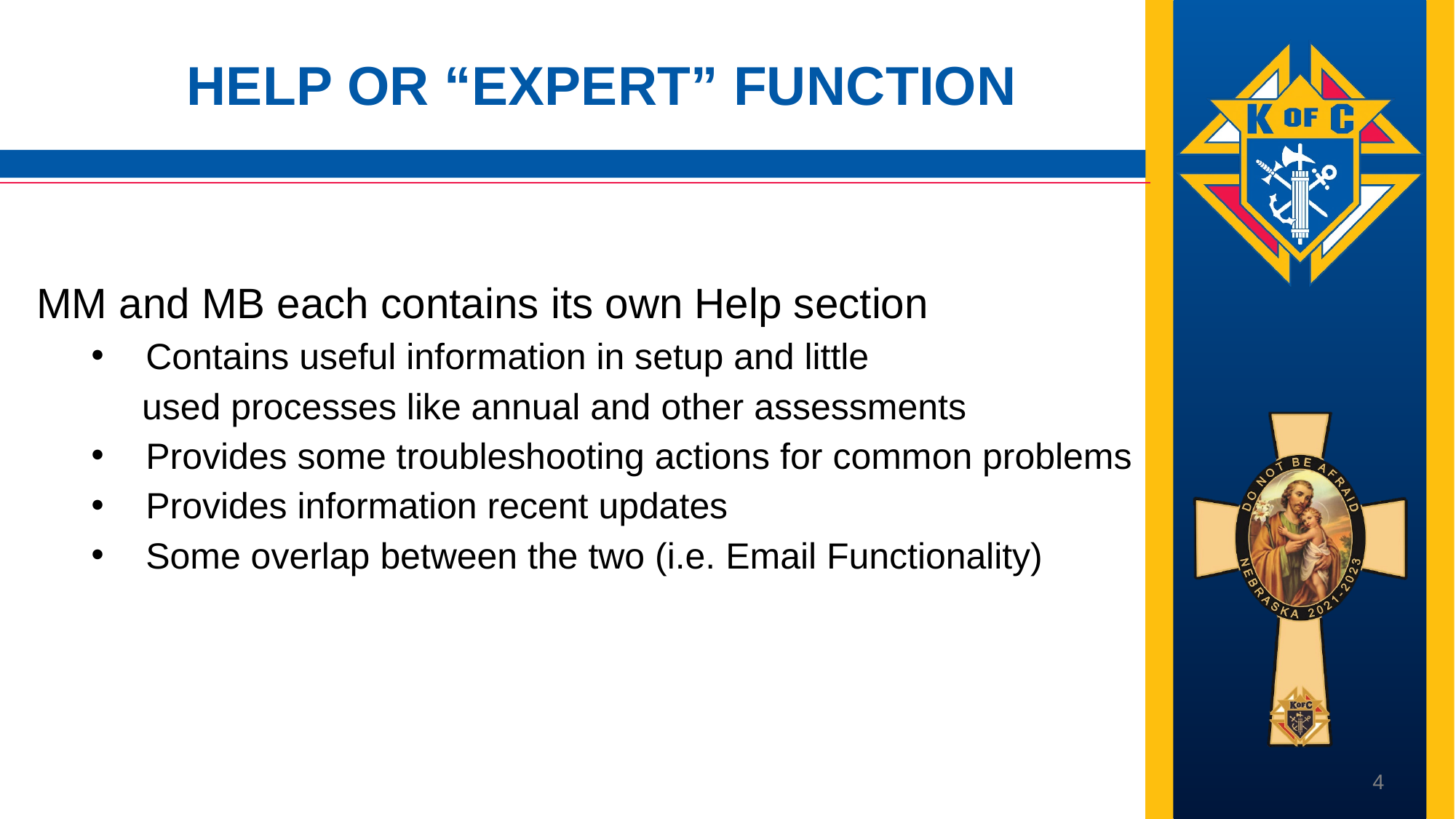

# Help or “Expert” Function
MM and MB each contains its own Help section
Contains useful information in setup and little
     used processes like annual and other assessments
Provides some troubleshooting actions for common problems
Provides information recent updates
Some overlap between the two (i.e. Email Functionality)